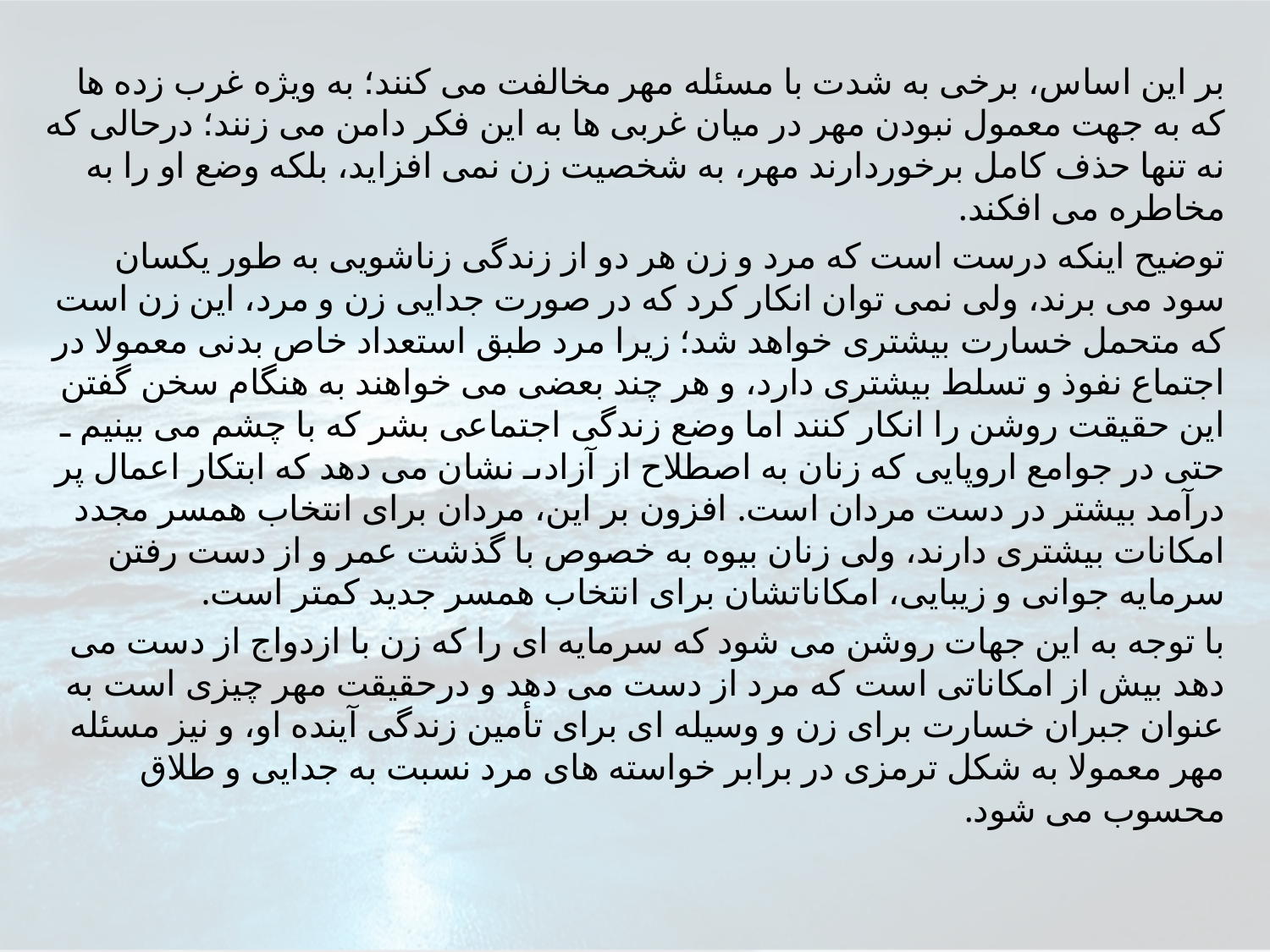

بر اين اساس، برخى به شدت با مسئله مهر مخالفت مى كنند؛ به ويژه غرب زده ها كه به جهت معمول نبودن مهر در ميان غربى ها به اين فكر دامن مى زنند؛ درحالى كه نه تنها حذف كامل برخوردارند مهر، به شخصيت زن نمى افزايد، بلكه وضع او را به مخاطره مى افكند.
توضيح اينكه درست است كه مرد و زن هر دو از زندگى زناشويى به طور يكسان سود مى برند، ولى نمى توان انكار كرد كه در صورت جدايى زن و مرد، اين زن است كه متحمل خسارت بيشترى خواهد شد؛ زيرا مرد طبق استعداد خاص بدنى معمولا در اجتماع نفوذ و تسلط بيشترى دارد، و هر چند بعضى مى خواهند به هنگام سخن گفتن اين حقيقت روشن را انكار كنند اما وضع زندگى اجتماعى بشر كه با چشم مى بينيم ـ حتى در جوامع اروپايى كه زنان به اصطلاح از آزادىـ نشان مى دهد كه ابتكار اعمال پر درآمد بيشتر در دست مردان است. افزون بر اين، مردان براى انتخاب همسر مجدد امكانات بيشترى دارند، ولى زنان بيوه به خصوص با گذشت عمر و از دست رفتن سرمايه جوانى و زيبايى، امكاناتشان براى انتخاب همسر جديد كمتر است.
با توجه به اين جهات روشن مى شود كه سرمايه اى را كه زن با ازدواج از دست مى دهد بيش از امكاناتى است كه مرد از دست مى دهد و درحقيقت مهر چيزى است به عنوان جبران خسارت براى زن و وسيله اى براى تأمين زندگى آينده او، و نيز مسئله مهر معمولا به شكل ترمزى در برابر خواسته هاى مرد نسبت به جدايى و طلاق محسوب مى شود.